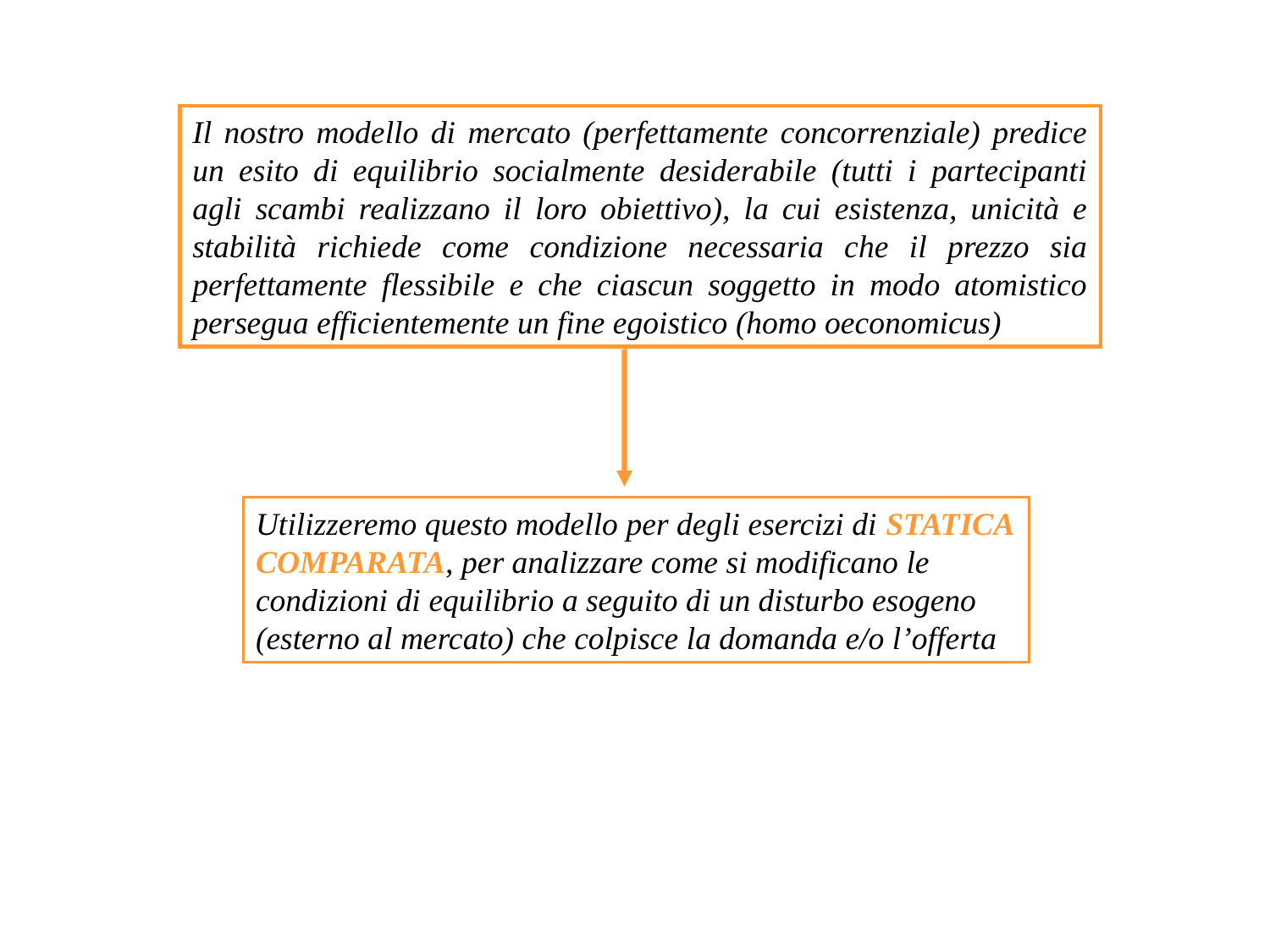

Il nostro modello di mercato (perfettamente concorrenziale) predice un esito di equilibrio socialmente desiderabile (tutti i partecipanti agli scambi realizzano il loro obiettivo), la cui esistenza, unicità e stabilità richiede come condizione necessaria che il prezzo sia perfettamente flessibile e che ciascun soggetto in modo atomistico persegua efficientemente un fine egoistico (homo oeconomicus)

Utilizzeremo questo modello per degli esercizi di STATICA COMPARATA, per analizzare come si modificano le condizioni di equilibrio a seguito di un disturbo esogeno (esterno al mercato) che colpisce la domanda e/o l’offerta